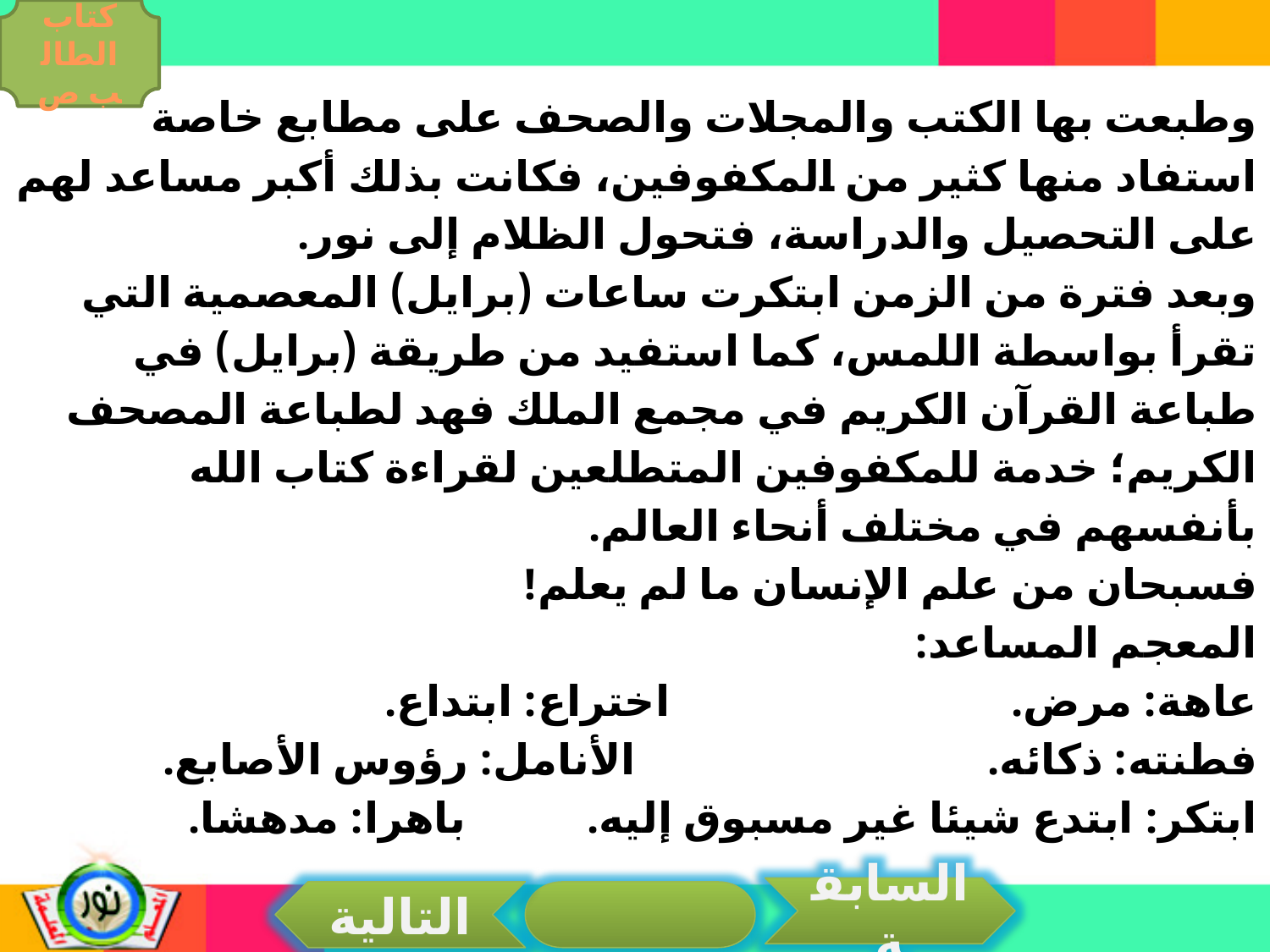

كتاب الطالب ص
وطبعت بها الكتب والمجلات والصحف على مطابع خاصة استفاد منها كثير من المكفوفين، فكانت بذلك أكبر مساعد لهم على التحصيل والدراسة، فتحول الظلام إلى نور.
وبعد فترة من الزمن ابتكرت ساعات (برايل) المعصمية التي تقرأ بواسطة اللمس، كما استفيد من طريقة (برايل) في طباعة القرآن الكريم في مجمع الملك فهد لطباعة المصحف الكريم؛ خدمة للمكفوفين المتطلعين لقراءة كتاب الله بأنفسهم في مختلف أنحاء العالم.
فسبحان من علم الإنسان ما لم يعلم!
المعجم المساعد:
عاهة: مرض.                               اختراع: ابتداع.
فطنته: ذكائه.                                الأنامل: رؤوس الأصابع.
ابتكر: ابتدع شيئا غير مسبوق إليه.           باهرا: مدهشا.

السابقة

التالية